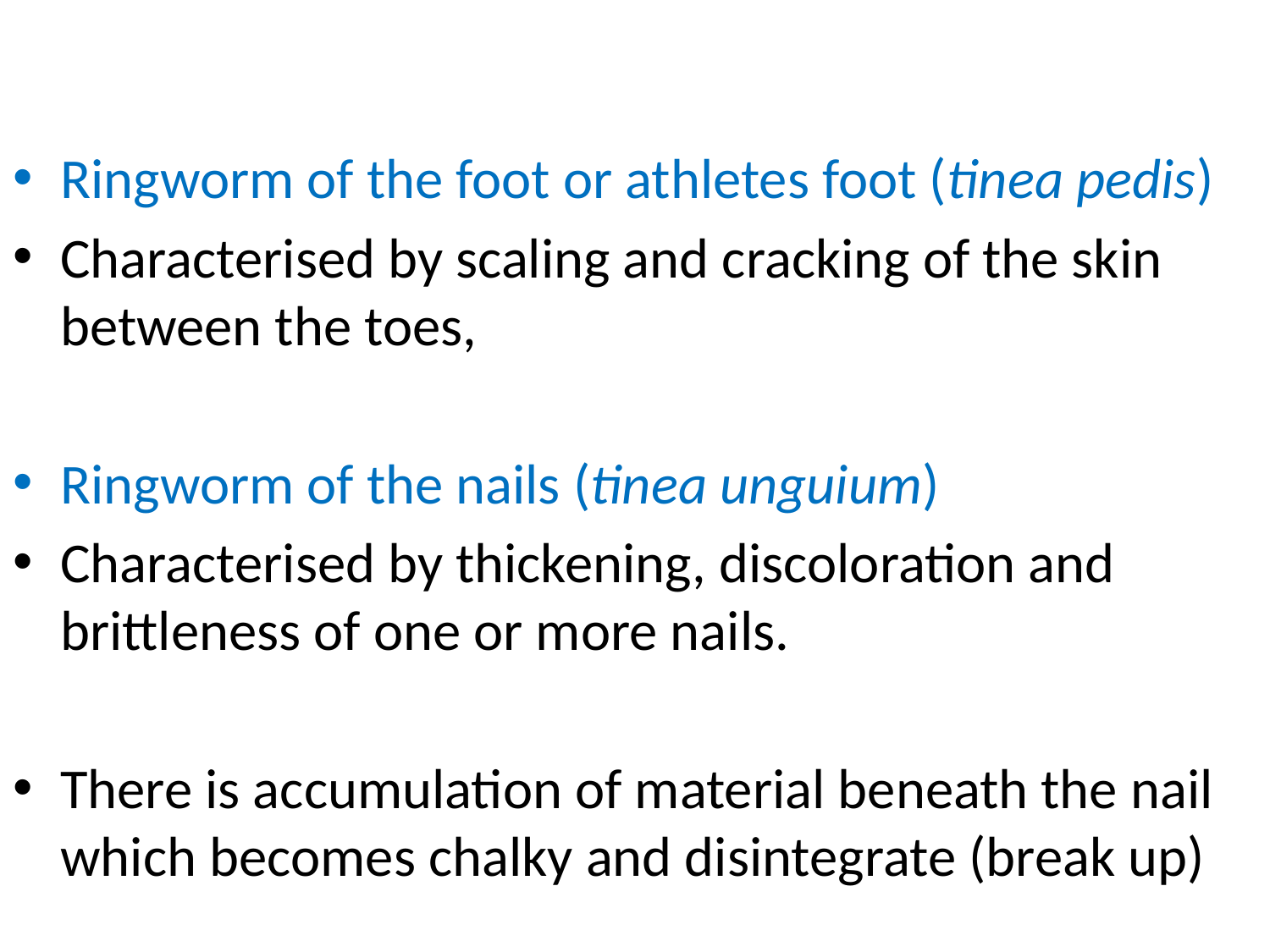

#
Ringworm of the foot or athletes foot (tinea pedis)
Characterised by scaling and cracking of the skin between the toes,

Ringworm of the nails (tinea unguium)
Characterised by thickening, discoloration and brittleness of one or more nails.

There is accumulation of material beneath the nail which becomes chalky and disintegrate (break up)